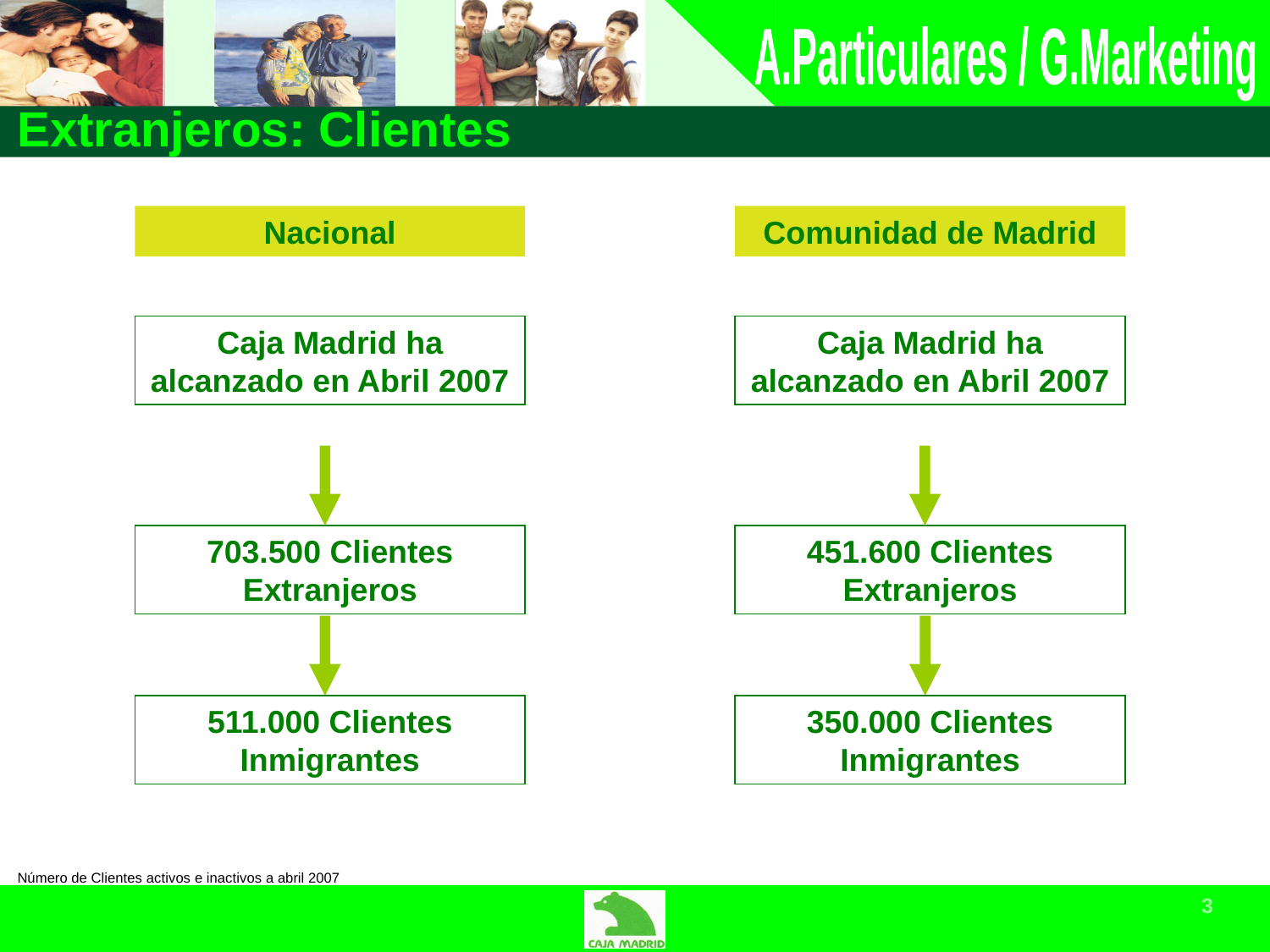

Extranjeros: Clientes
Nacional
Comunidad de Madrid
Caja Madrid ha alcanzado en Abril 2007
Caja Madrid ha alcanzado en Abril 2007

703.500 Clientes Extranjeros
451.600 Clientes Extranjeros

511.000 Clientes Inmigrantes
350.000 Clientes Inmigrantes
Número de Clientes activos e inactivos a abril 2007